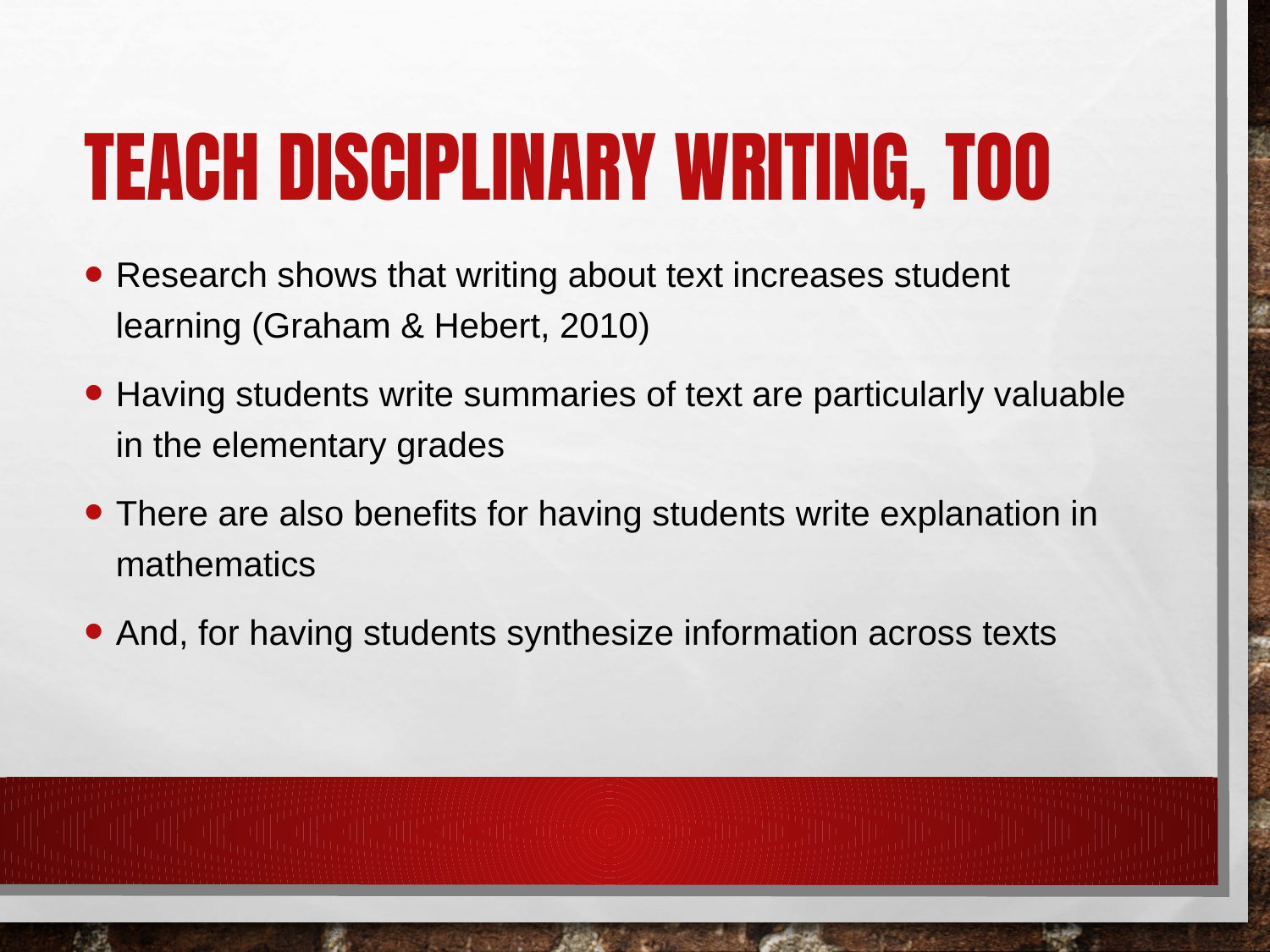

# Teach disciplinary writing, too
Research shows that writing about text increases student learning (Graham & Hebert, 2010)
Having students write summaries of text are particularly valuable in the elementary grades
There are also benefits for having students write explanation in mathematics
And, for having students synthesize information across texts